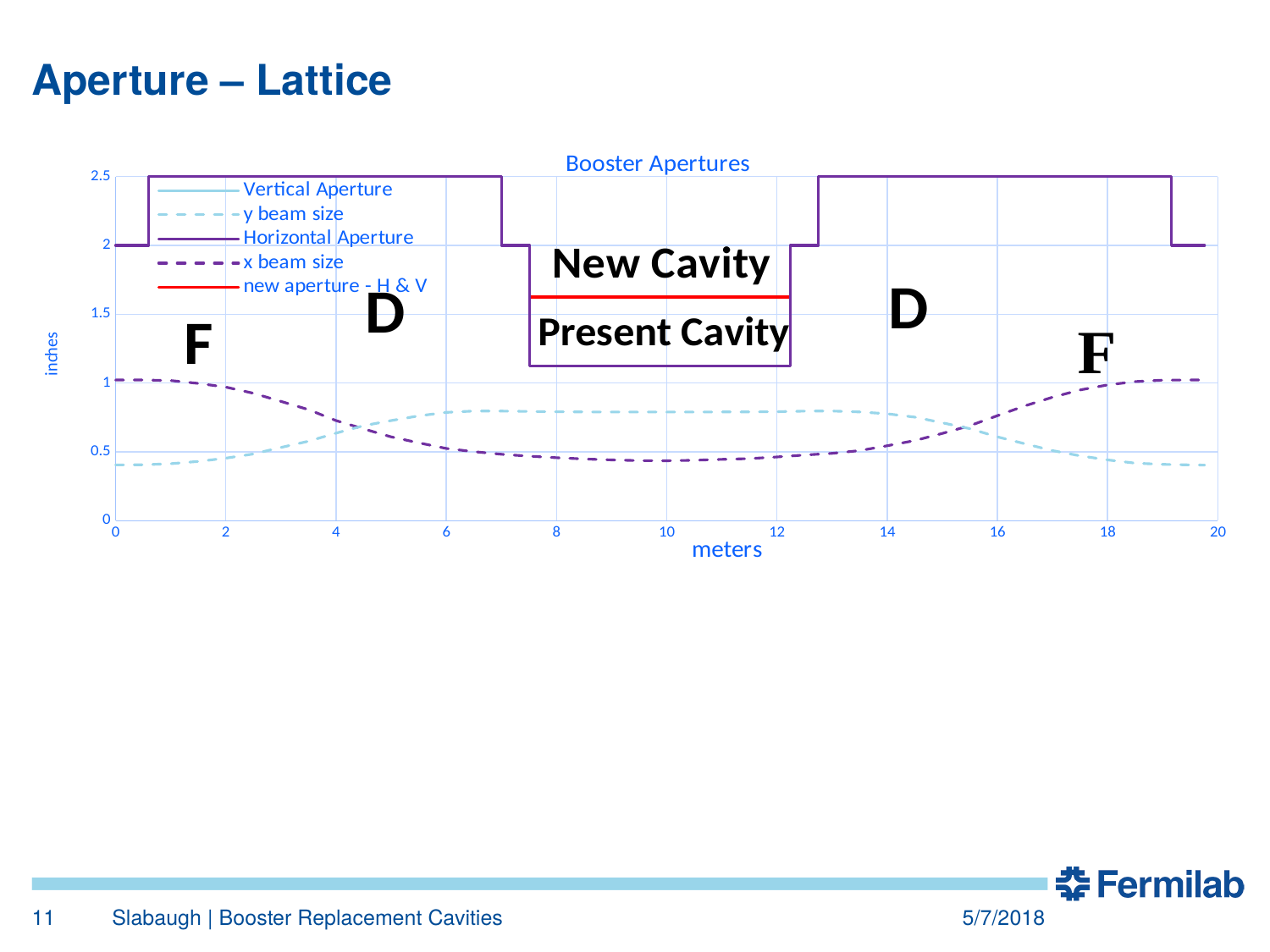

# Aperture – Lattice

### Chart: Booster Apertures

| Category |  |  |  |  |  |
|---|---|---|---|---|---|
11
Slabaugh | Booster Replacement Cavities
5/7/2018